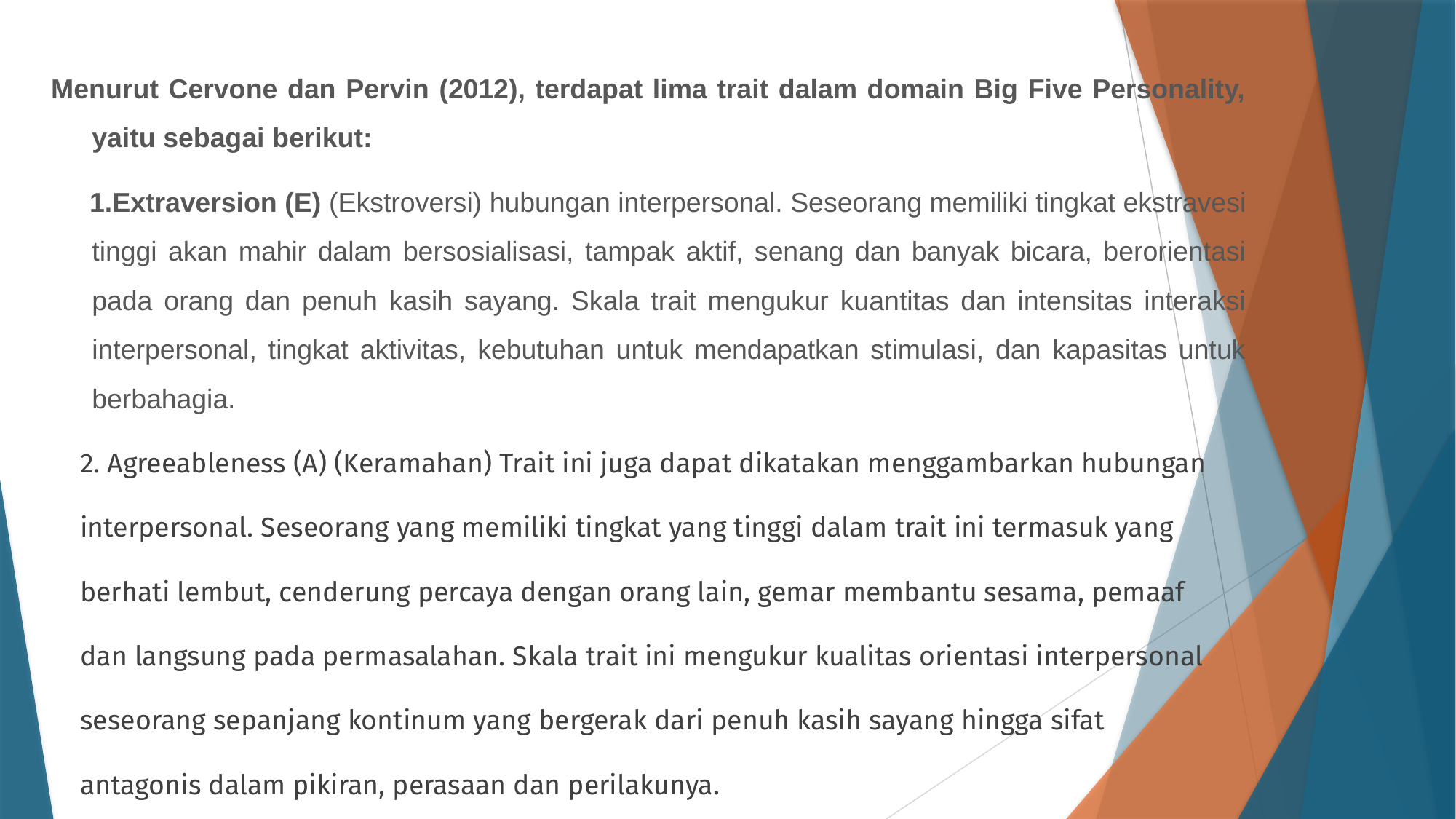

Menurut Cervone dan Pervin (2012), terdapat lima trait dalam domain Big Five Personality, yaitu sebagai berikut:
     1.Extraversion (E) (Ekstroversi) hubungan interpersonal. Seseorang memiliki tingkat ekstravesi tinggi akan mahir dalam bersosialisasi, tampak aktif, senang dan banyak bicara, berorientasi pada orang dan penuh kasih sayang. Skala trait mengukur kuantitas dan intensitas interaksi interpersonal, tingkat aktivitas, kebutuhan untuk mendapatkan stimulasi, dan kapasitas untuk berbahagia.
    2. Agreeableness (A) (Keramahan) Trait ini juga dapat dikatakan menggambarkan hubungan
    interpersonal. Seseorang yang memiliki tingkat yang tinggi dalam trait ini termasuk yang
    berhati lembut, cenderung percaya dengan orang lain, gemar membantu sesama, pemaaf
    dan langsung pada permasalahan. Skala trait ini mengukur kualitas orientasi interpersonal
    seseorang sepanjang kontinum yang bergerak dari penuh kasih sayang hingga sifat
    antagonis dalam pikiran, perasaan dan perilakunya.